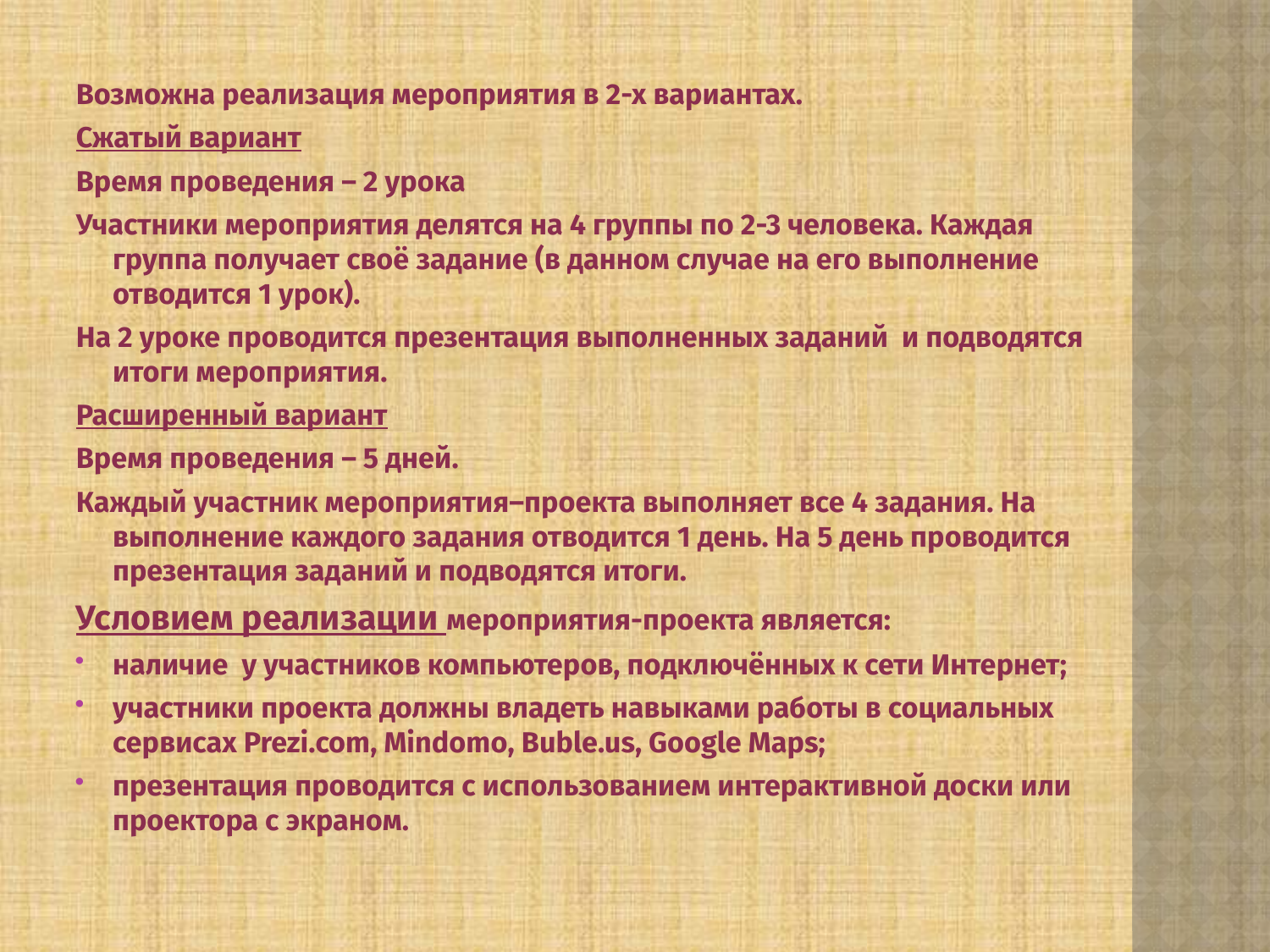

Возможна реализация мероприятия в 2-х вариантах.
Сжатый вариант
Время проведения – 2 урока
Участники мероприятия делятся на 4 группы по 2-3 человека. Каждая группа получает своё задание (в данном случае на его выполнение отводится 1 урок).
На 2 уроке проводится презентация выполненных заданий  и подводятся итоги мероприятия.
Расширенный вариант
Время проведения – 5 дней.
Каждый участник мероприятия–проекта выполняет все 4 задания. На выполнение каждого задания отводится 1 день. На 5 день проводится презентация заданий и подводятся итоги.
Условием реализации мероприятия-проекта является:
наличие  у участников компьютеров, подключённых к сети Интернет;
участники проекта должны владеть навыками работы в социальных сервисах Prezi.com, Mindomo, Buble.us, Google Maps;
презентация проводится с использованием интерактивной доски или проектора с экраном.